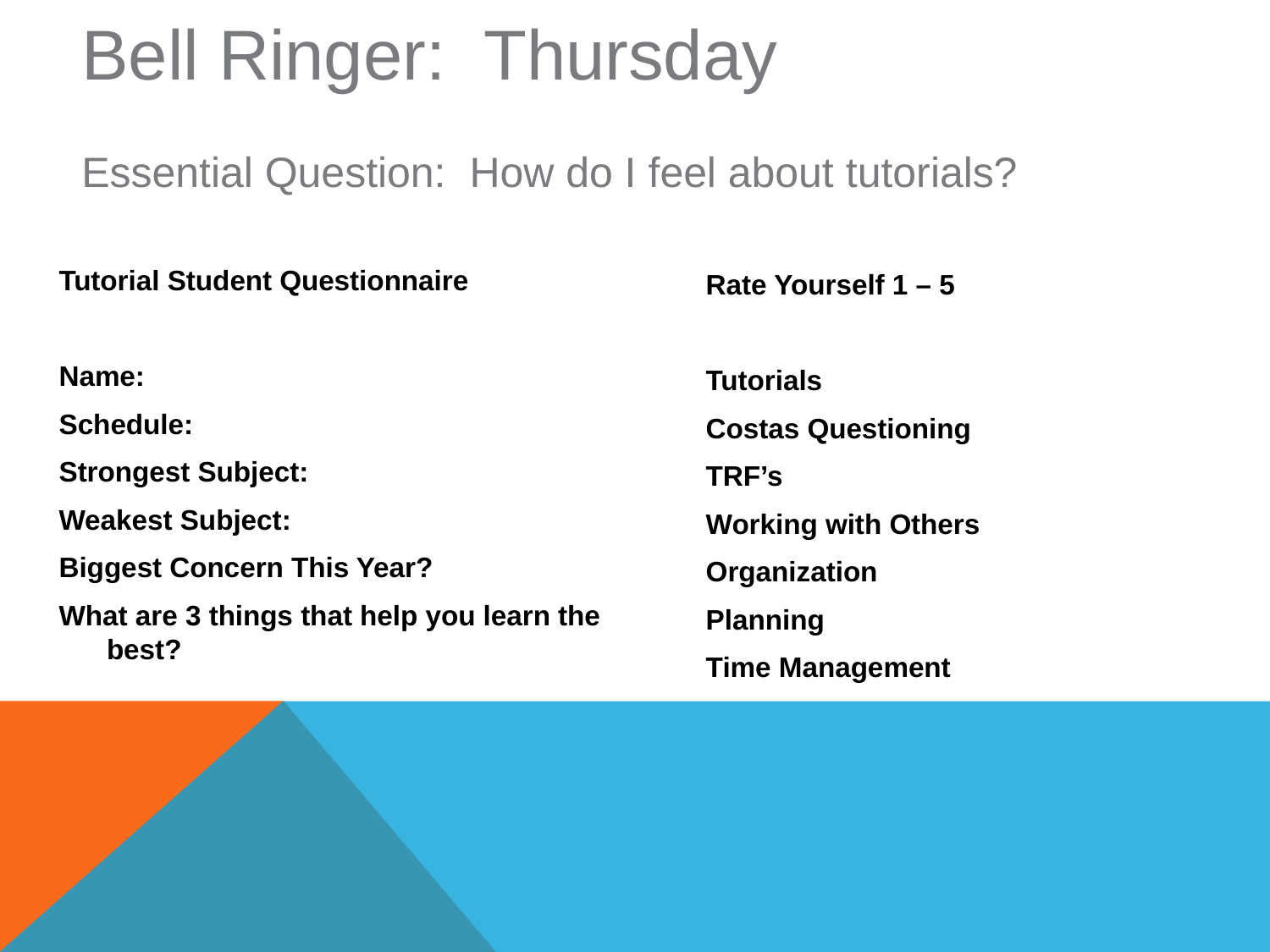

Bell Ringer:  Thursday

Essential Question:  How do I feel about tutorials?
Tutorial Student Questionnaire

Name:
Schedule:
Strongest Subject:
Weakest Subject:
Biggest Concern This Year?
What are 3 things that help you learn the best?

Rate Yourself 1 – 5

Tutorials
Costas Questioning
TRF’s
Working with Others
Organization
Planning
Time Management